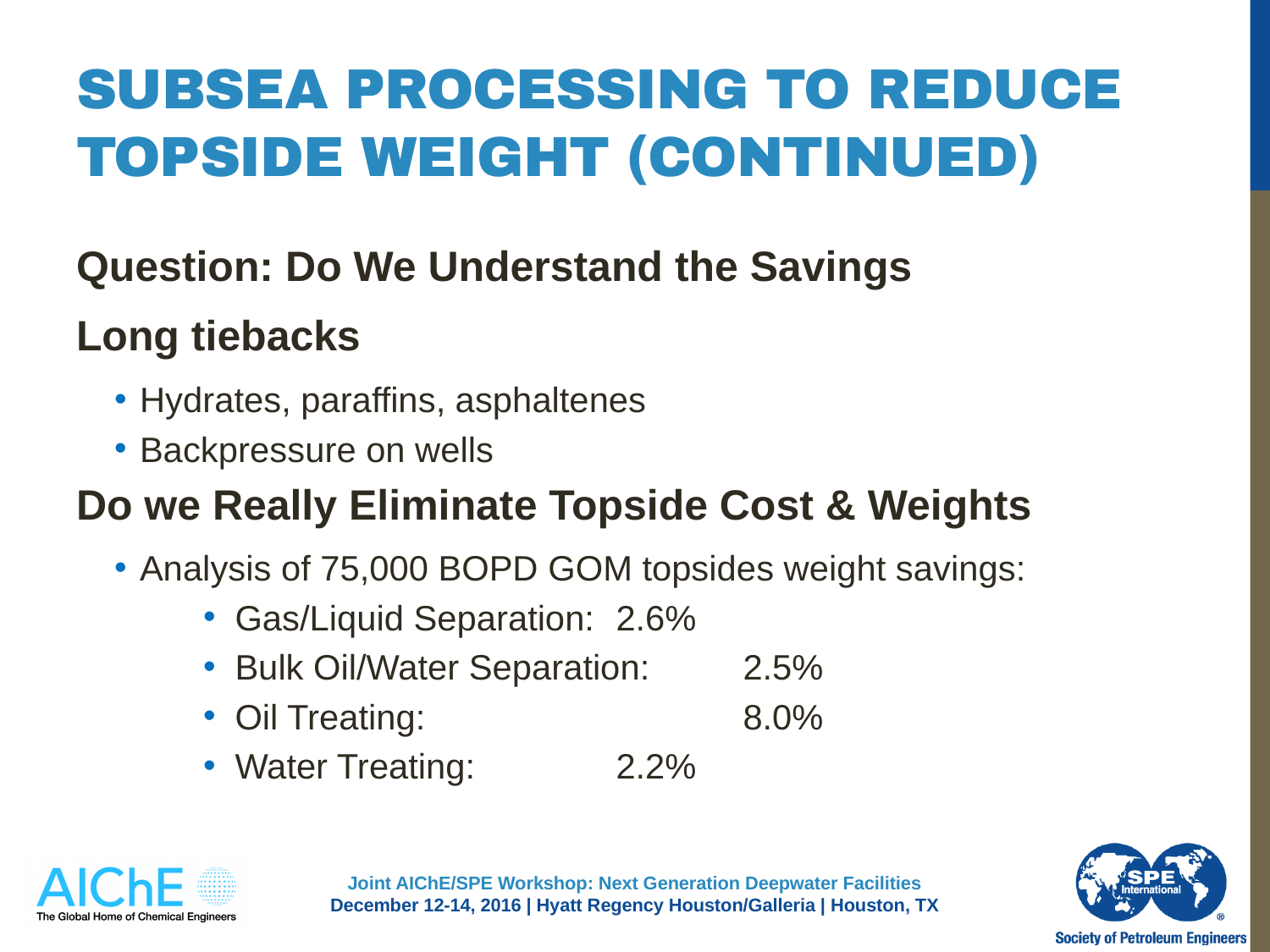

# Subsea Processing to Reduce Topside Weight (Continued)
Question: Do We Understand the Savings
Long tiebacks
Hydrates, paraffins, asphaltenes
Backpressure on wells
Do we Really Eliminate Topside Cost & Weights
Analysis of 75,000 BOPD GOM topsides weight savings:
Gas/Liquid Separation:	2.6%
Bulk Oil/Water Separation:	2.5%
Oil Treating:			8.0%
Water Treating:		2.2%